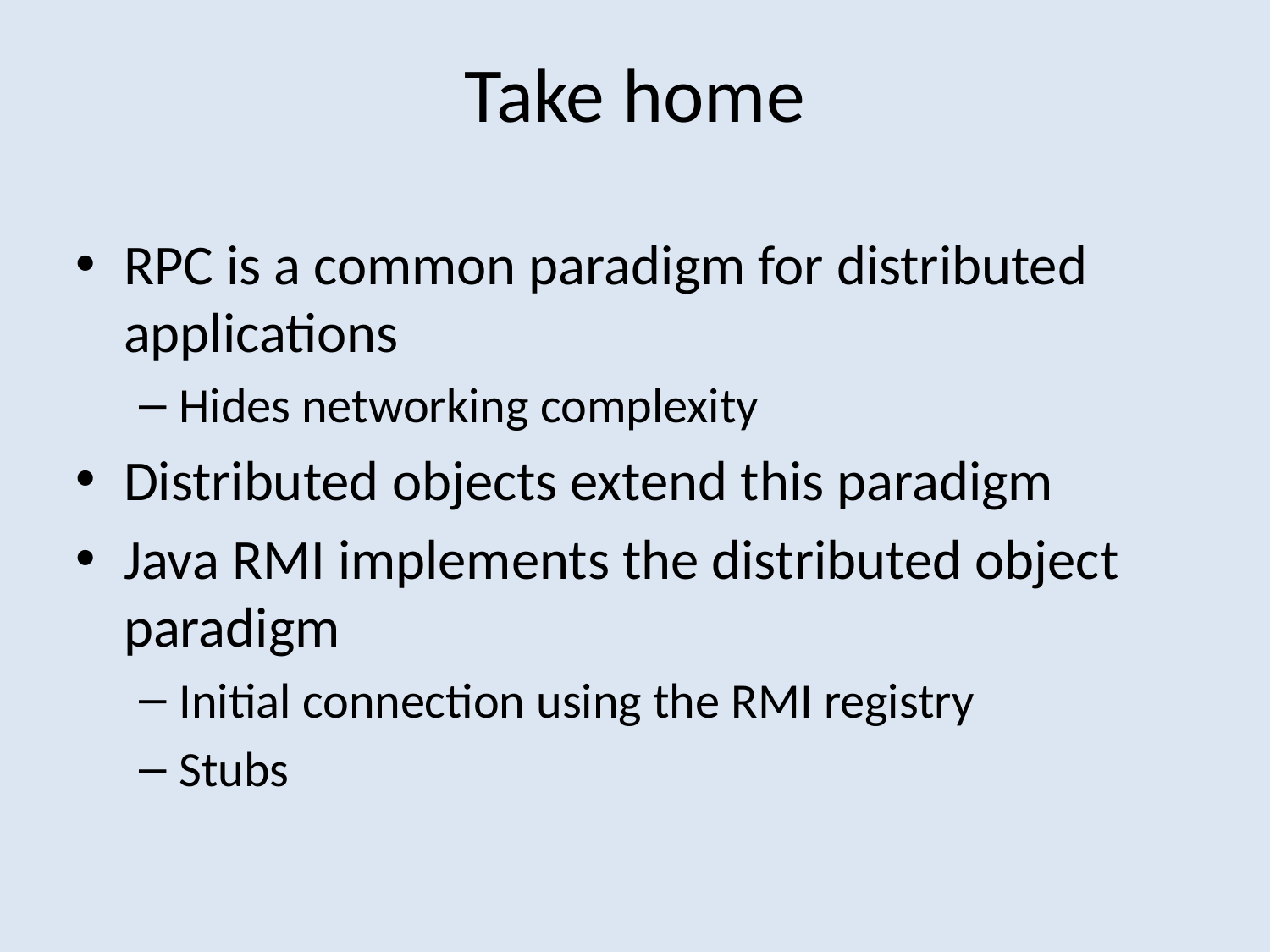

# Take home
RPC is a common paradigm for distributed applications
Hides networking complexity
Distributed objects extend this paradigm
Java RMI implements the distributed object paradigm
Initial connection using the RMI registry
Stubs